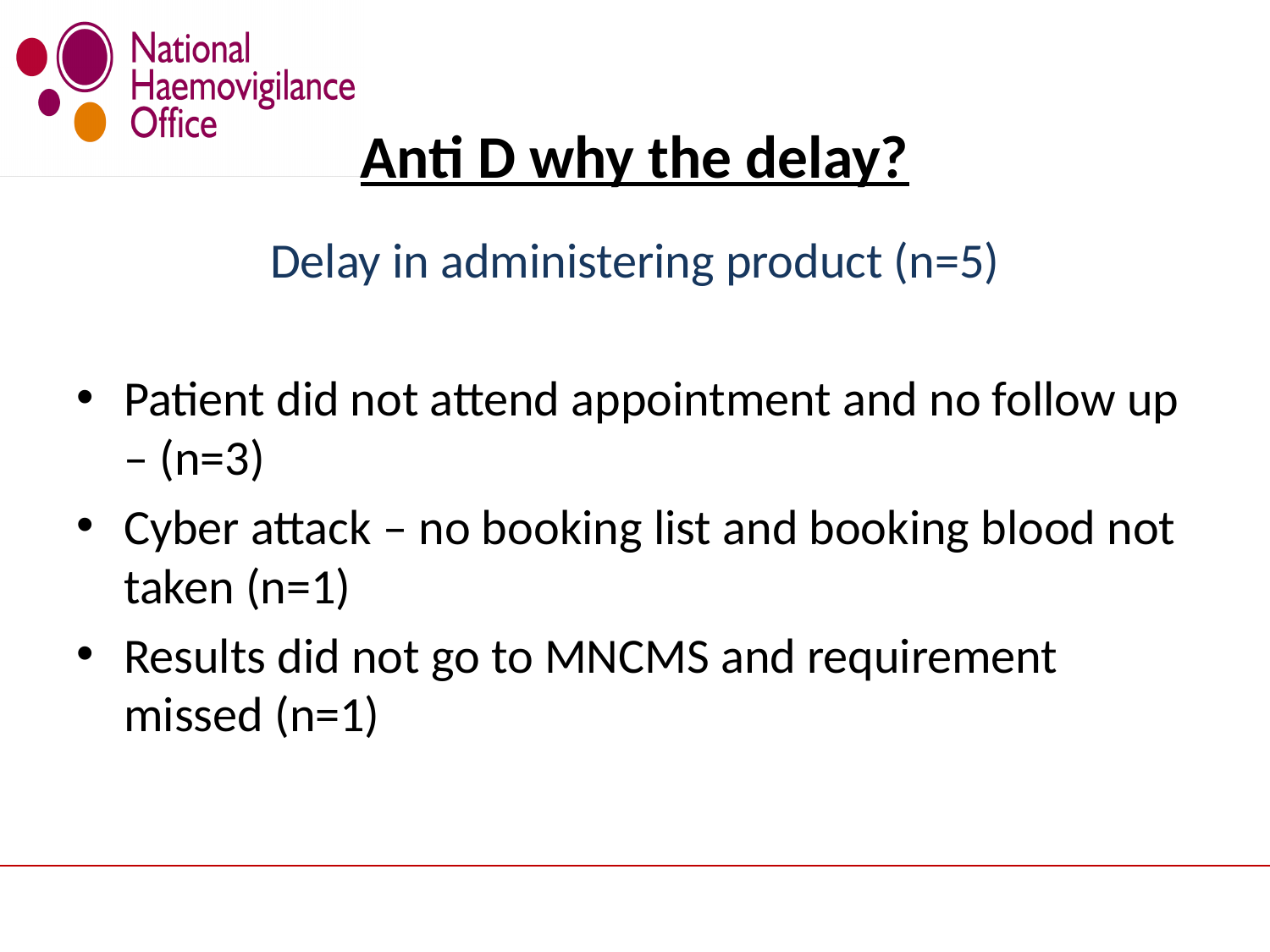

# Anti D why the delay?
Delay in administering product (n=5)

Patient did not attend appointment and no follow up – (n=3)
Cyber attack – no booking list and booking blood not taken (n=1)
Results did not go to MNCMS and requirement missed (n=1)